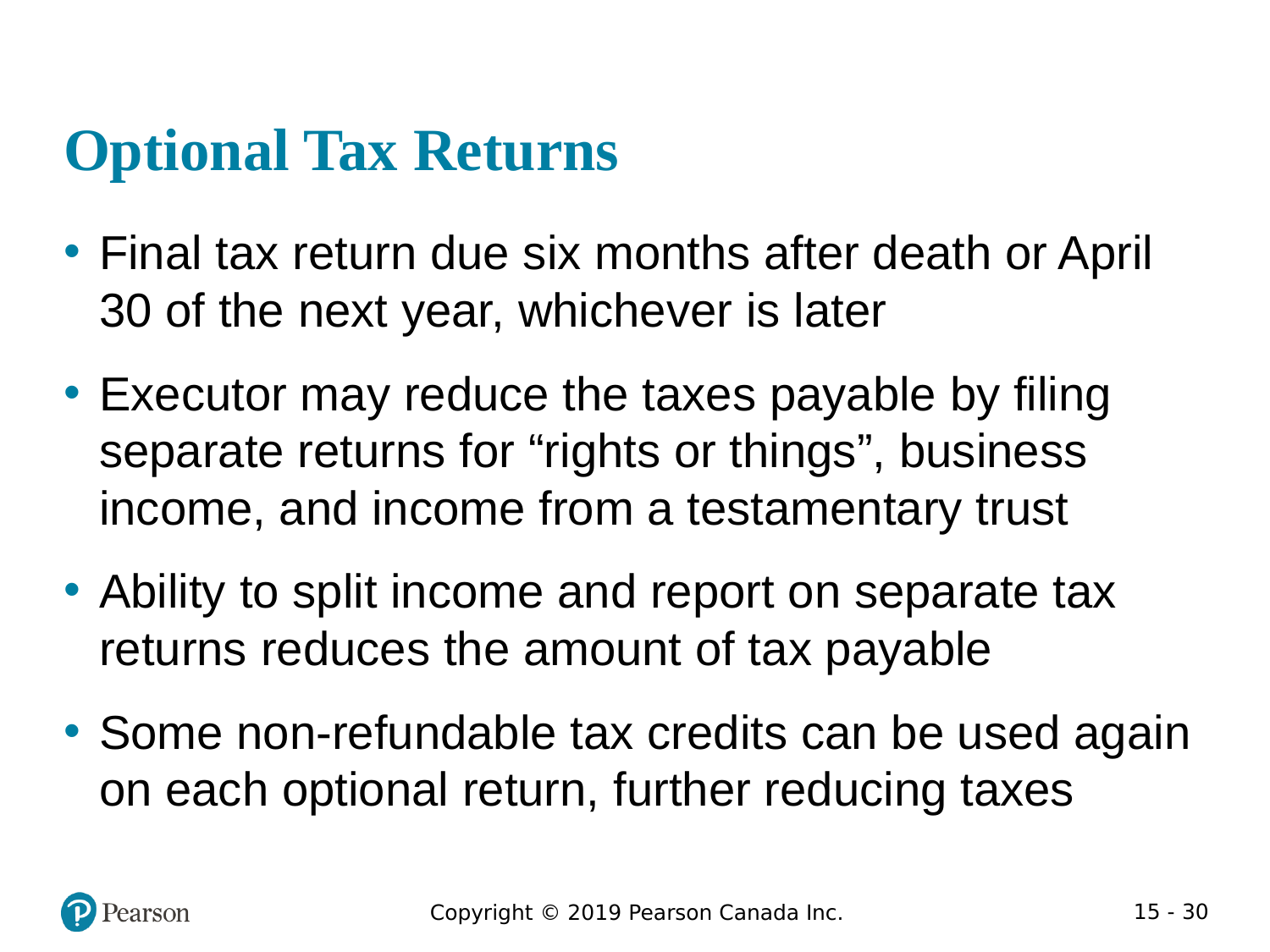

# Optional Tax Returns
Final tax return due six months after death or April 30 of the next year, whichever is later
Executor may reduce the taxes payable by filing separate returns for “rights or things”, business income, and income from a testamentary trust
Ability to split income and report on separate tax returns reduces the amount of tax payable
Some non-refundable tax credits can be used again on each optional return, further reducing taxes